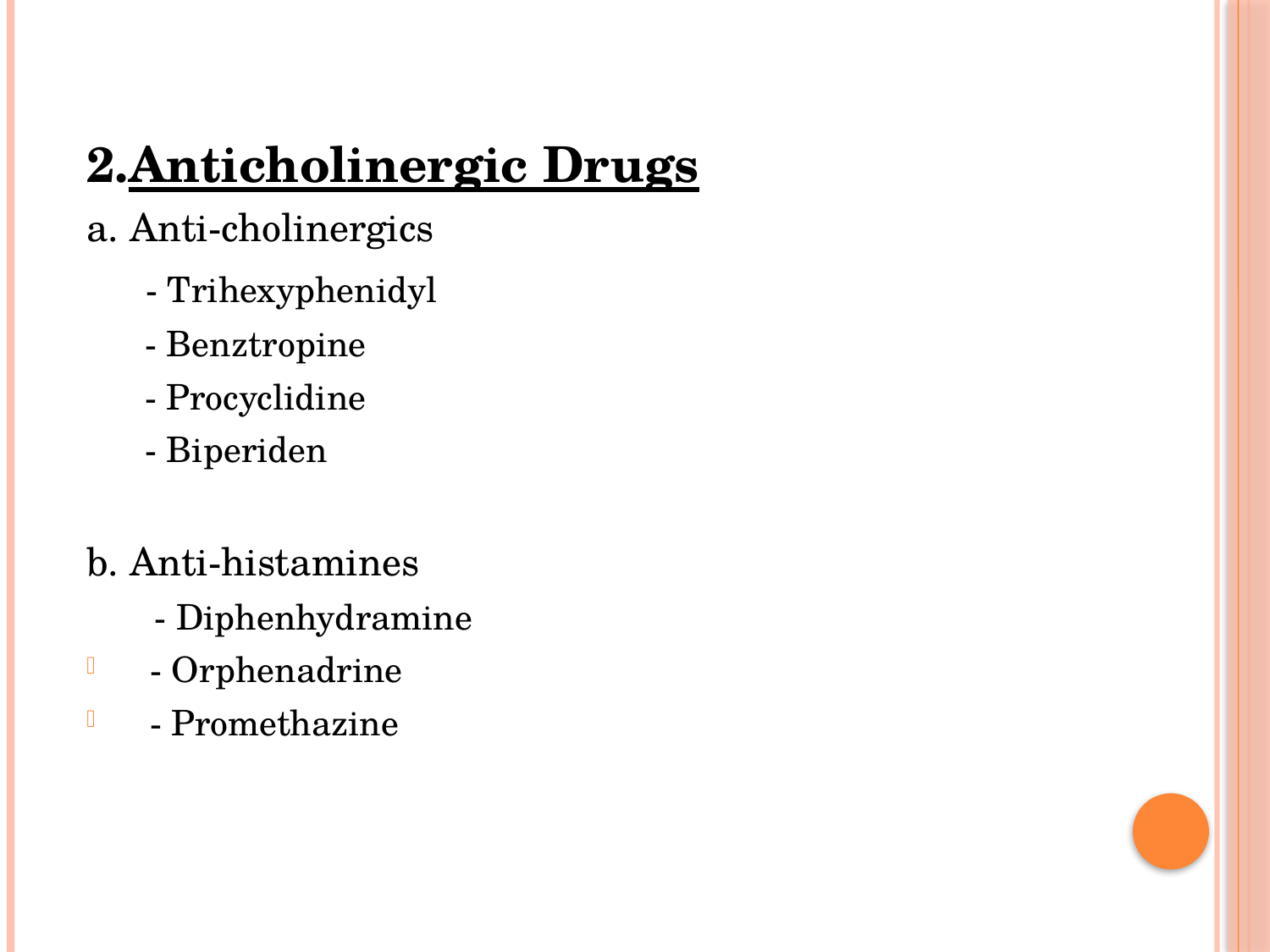

2.Anticholinergic Drugs
a. Anti-cholinergics
     - Trihexyphenidyl
      - Benztropine
      - Procyclidine
      - Biperiden

b. Anti-histamines
       - Diphenhydramine
- Orphenadrine
- Promethazine